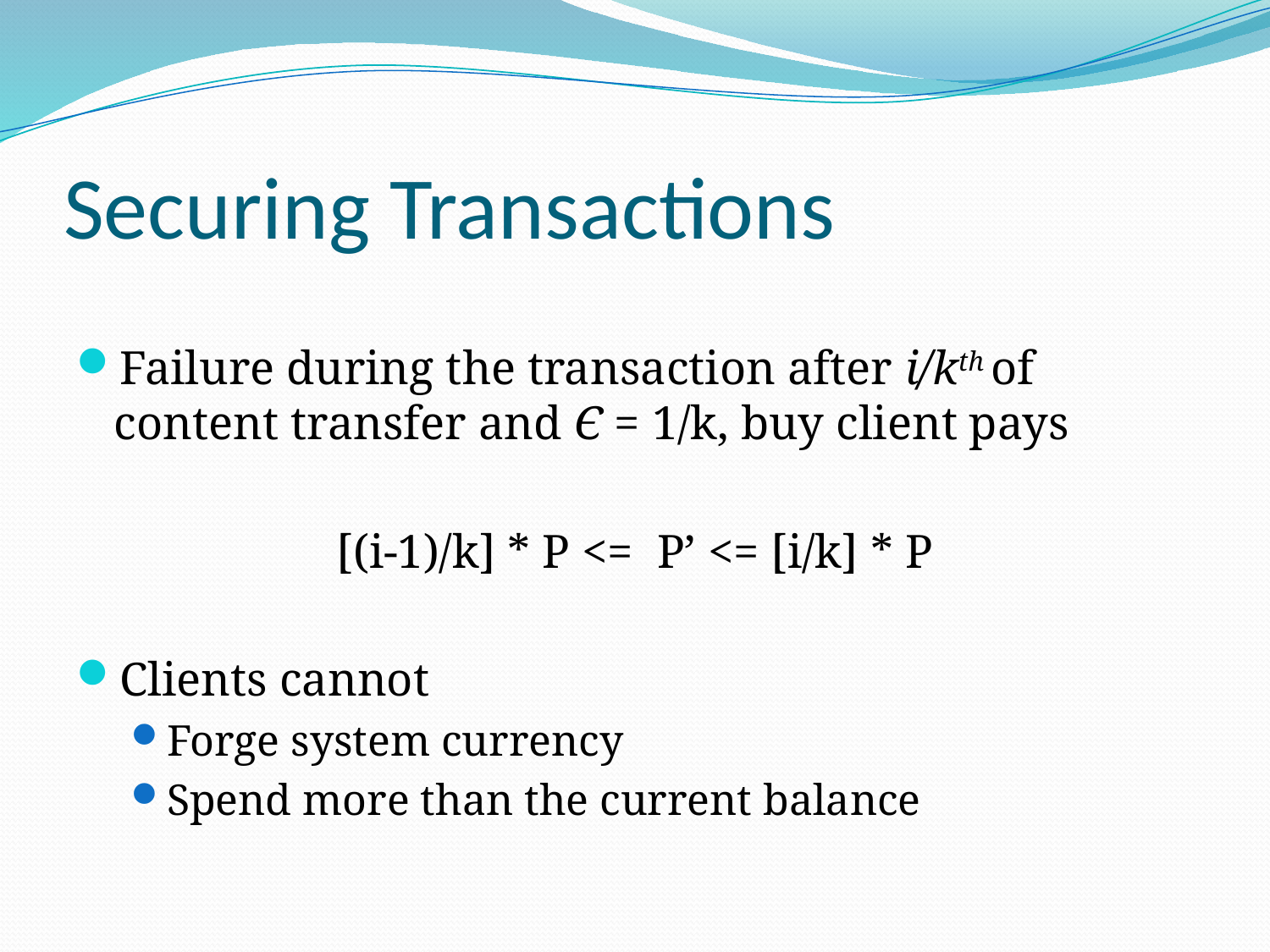

# Securing Transactions

Failure during the transaction after i/kth of content transfer and Є = 1/k, buy client pays

[(i-1)/k] * P <=  P’ <= [i/k] * P

Clients cannot
Forge system currency
Spend more than the current balance